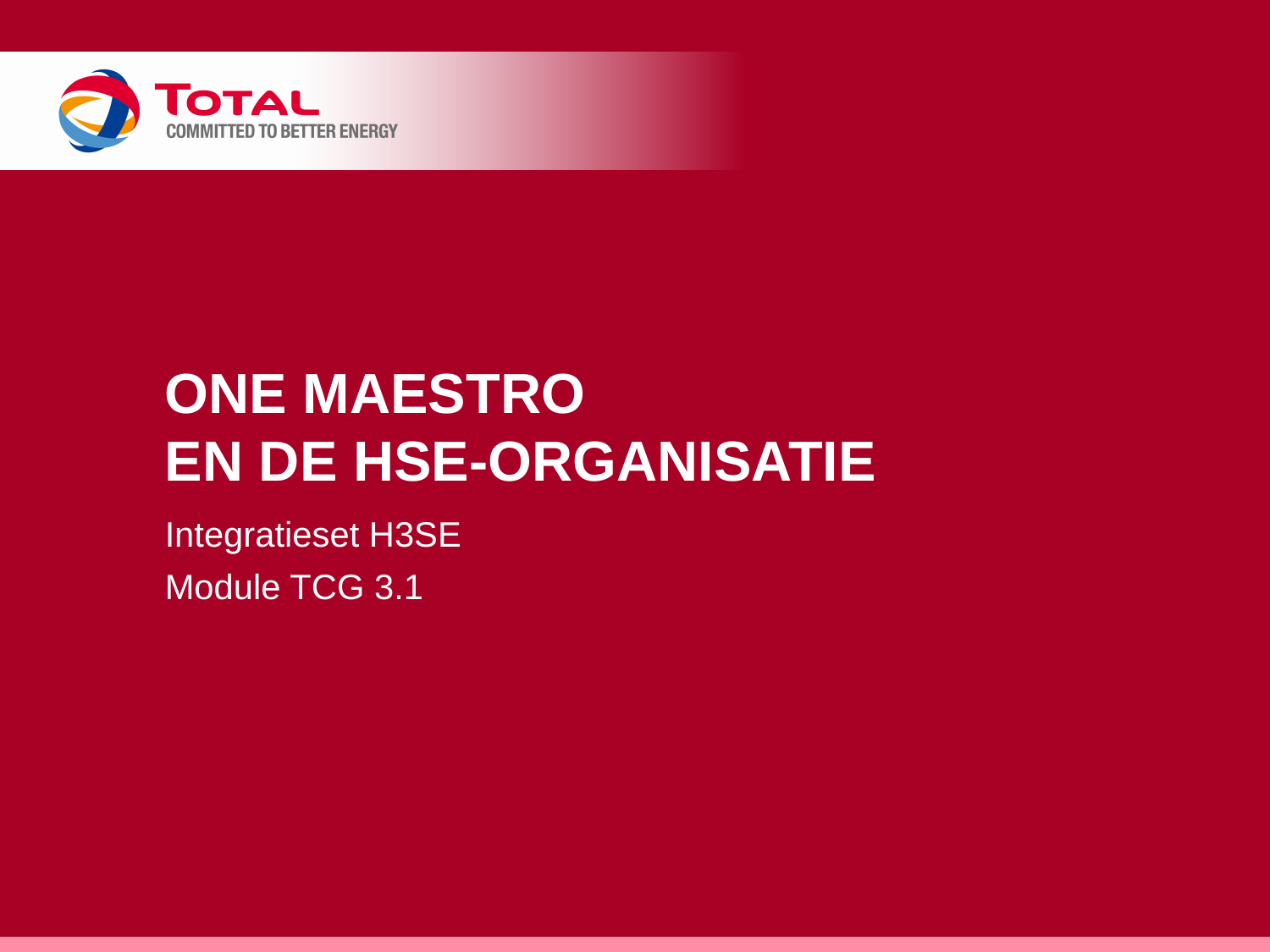

# ONE MAESTRO EN DE HSE-ORGANISATIE

Integratieset H3SE
Module TCG 3.1